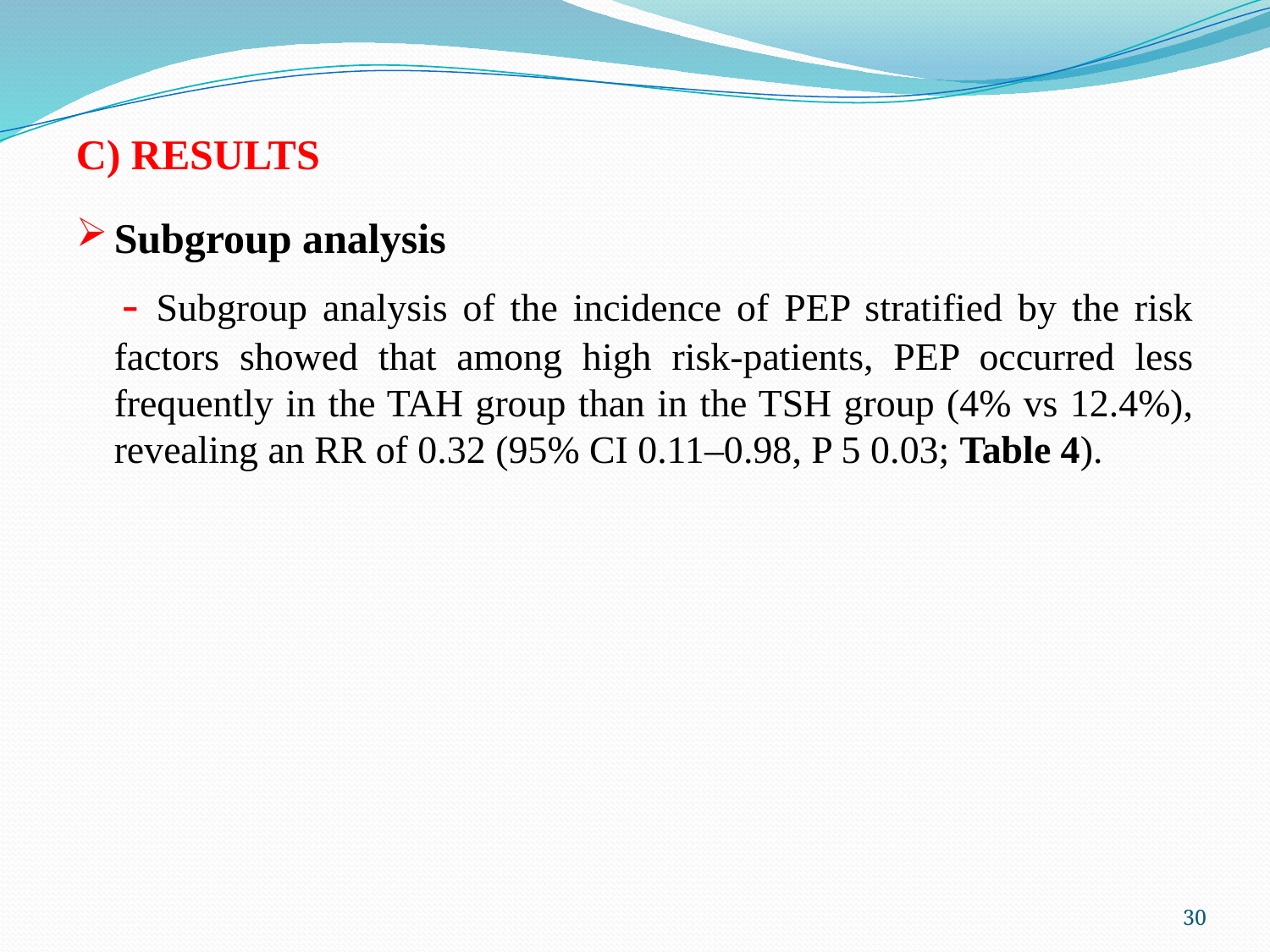

C) RESULTS
Subgroup analysis
   - Subgroup analysis of the incidence of PEP stratified by the risk factors showed that among high risk-patients, PEP occurred less frequently in the TAH group than in the TSH group (4% vs 12.4%), revealing an RR of 0.32 (95% CI 0.11–0.98, P 5 0.03; Table 4).
30